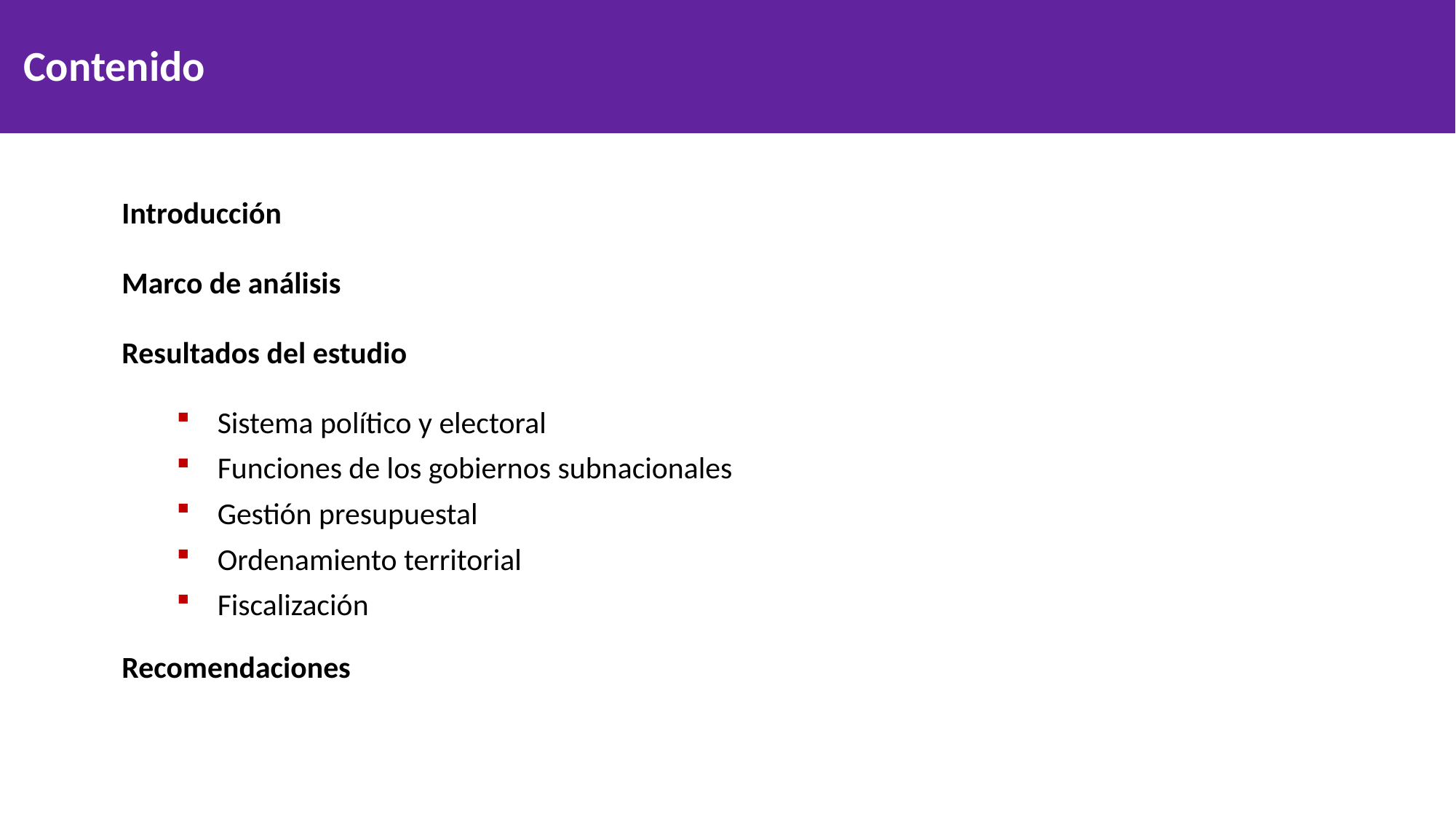

Contenido
Introducción
Marco de análisis
Resultados del estudio
Sistema político y electoral
Funciones de los gobiernos subnacionales
Gestión presupuestal
Ordenamiento territorial
Fiscalización
Recomendaciones